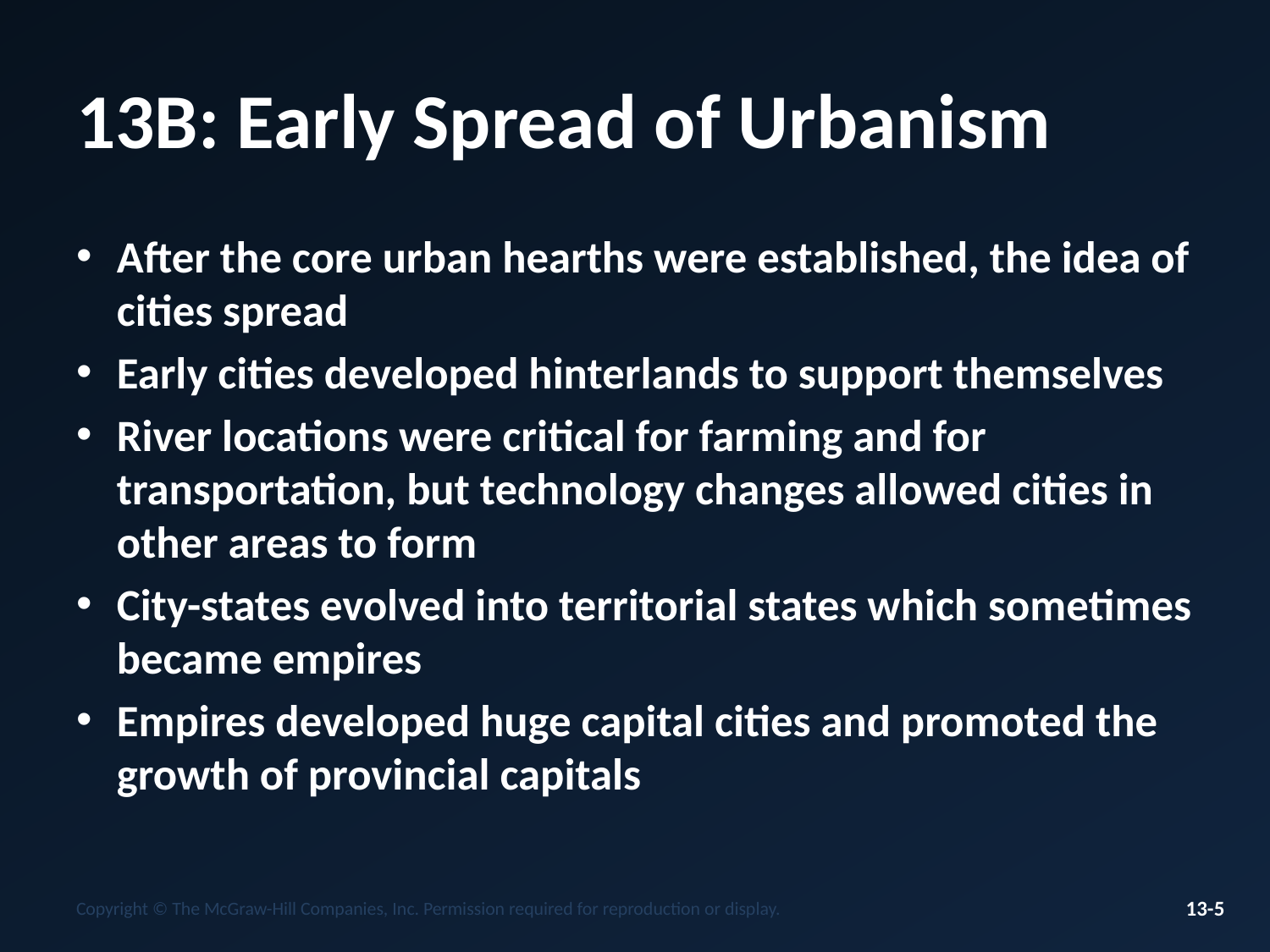

# 13B: Early Spread of Urbanism
After the core urban hearths were established, the idea of cities spread
Early cities developed hinterlands to support themselves
River locations were critical for farming and for transportation, but technology changes allowed cities in other areas to form
City-states evolved into territorial states which sometimes became empires
Empires developed huge capital cities and promoted the growth of provincial capitals

Copyright © The McGraw-Hill Companies, Inc. Permission required for reproduction or display.
13-5